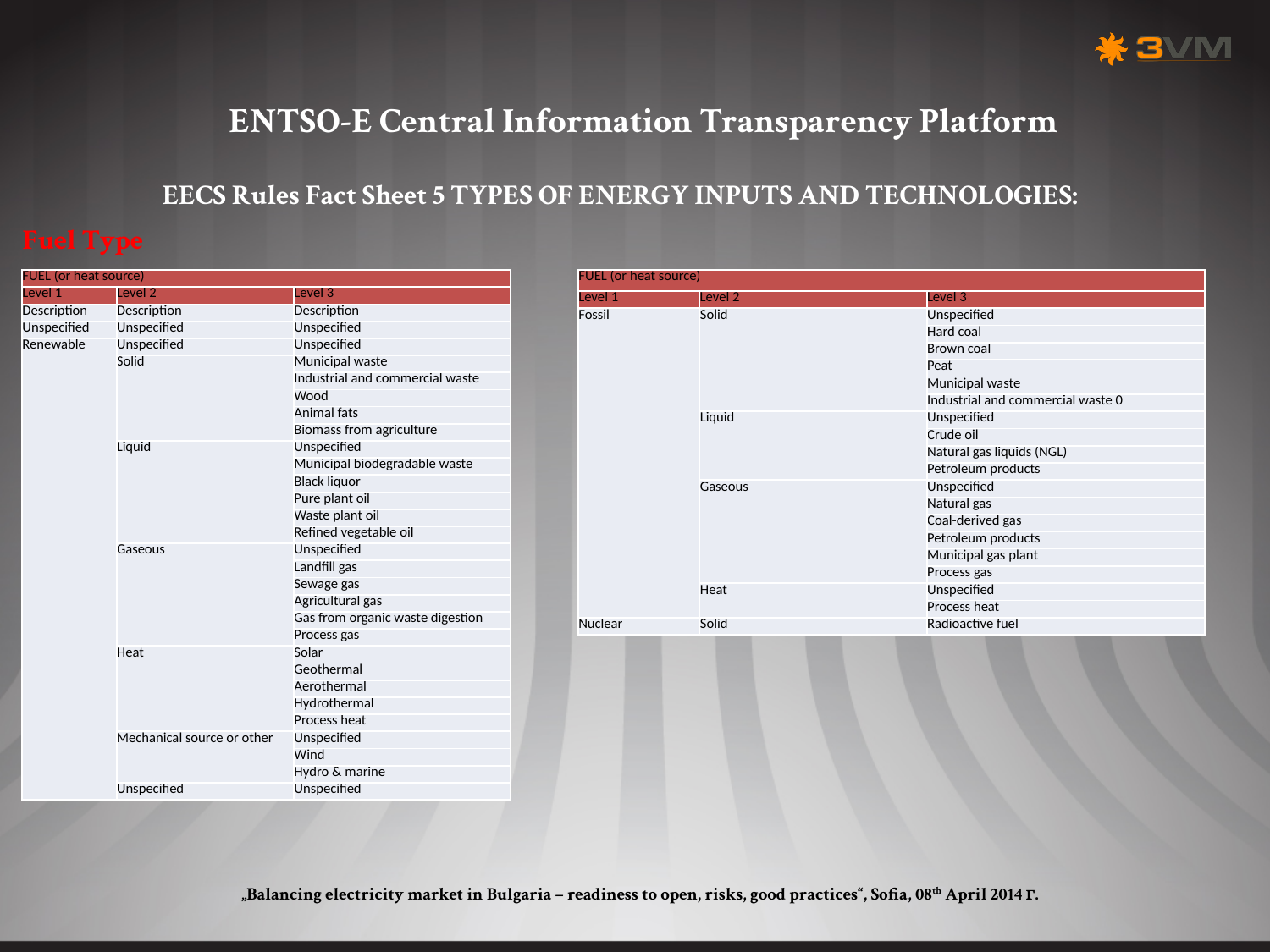

ENTSO-E Central Information Transparency Platform
EECS Rules Fact Sheet 5 TYPES OF ENERGY INPUTS AND TECHNOLOGIES:
Fuel Type
| FUEL (or heat source) |  |  |
| --- | --- | --- |
| Level 1 | Level 2 | Level 3 |
| Description | Description | Description |
| Unspecified | Unspecified | Unspecified |
| Renewable | Unspecified | Unspecified |
|  | Solid | Municipal waste |
|  |  | Industrial and commercial waste |
|  |  | Wood |
|  |  | Animal fats |
|  |  | Biomass from agriculture |
|  | Liquid | Unspecified |
|  |  | Municipal biodegradable waste |
|  |  | Black liquor |
|  |  | Pure plant oil |
|  |  | Waste plant oil |
|  |  | Refined vegetable oil |
|  | Gaseous | Unspecified |
|  |  | Landfill gas |
|  |  | Sewage gas |
|  |  | Agricultural gas |
|  |  | Gas from organic waste digestion |
|  |  | Process gas |
|  | Heat | Solar |
|  |  | Geothermal |
|  |  | Aerothermal |
|  |  | Hydrothermal |
|  |  | Process heat |
|  | Mechanical source or other | Unspecified |
|  |  | Wind |
|  |  | Hydro & marine |
|  | Unspecified | Unspecified |
| FUEL (or heat source) |  |  |
| --- | --- | --- |
| Level 1 | Level 2 | Level 3 |
| Fossil | Solid | Unspecified |
|  |  | Hard coal |
|  |  | Brown coal |
|  |  | Peat |
|  |  | Municipal waste |
|  |  | Industrial and commercial waste 0 |
|  | Liquid | Unspecified |
|  |  | Crude oil |
|  |  | Natural gas liquids (NGL) |
|  |  | Petroleum products |
|  | Gaseous | Unspecified |
|  |  | Natural gas |
|  |  | Coal-derived gas |
|  |  | Petroleum products |
|  |  | Municipal gas plant |
|  |  | Process gas |
|  | Heat | Unspecified |
|  |  | Process heat |
| Nuclear | Solid | Radioactive fuel |